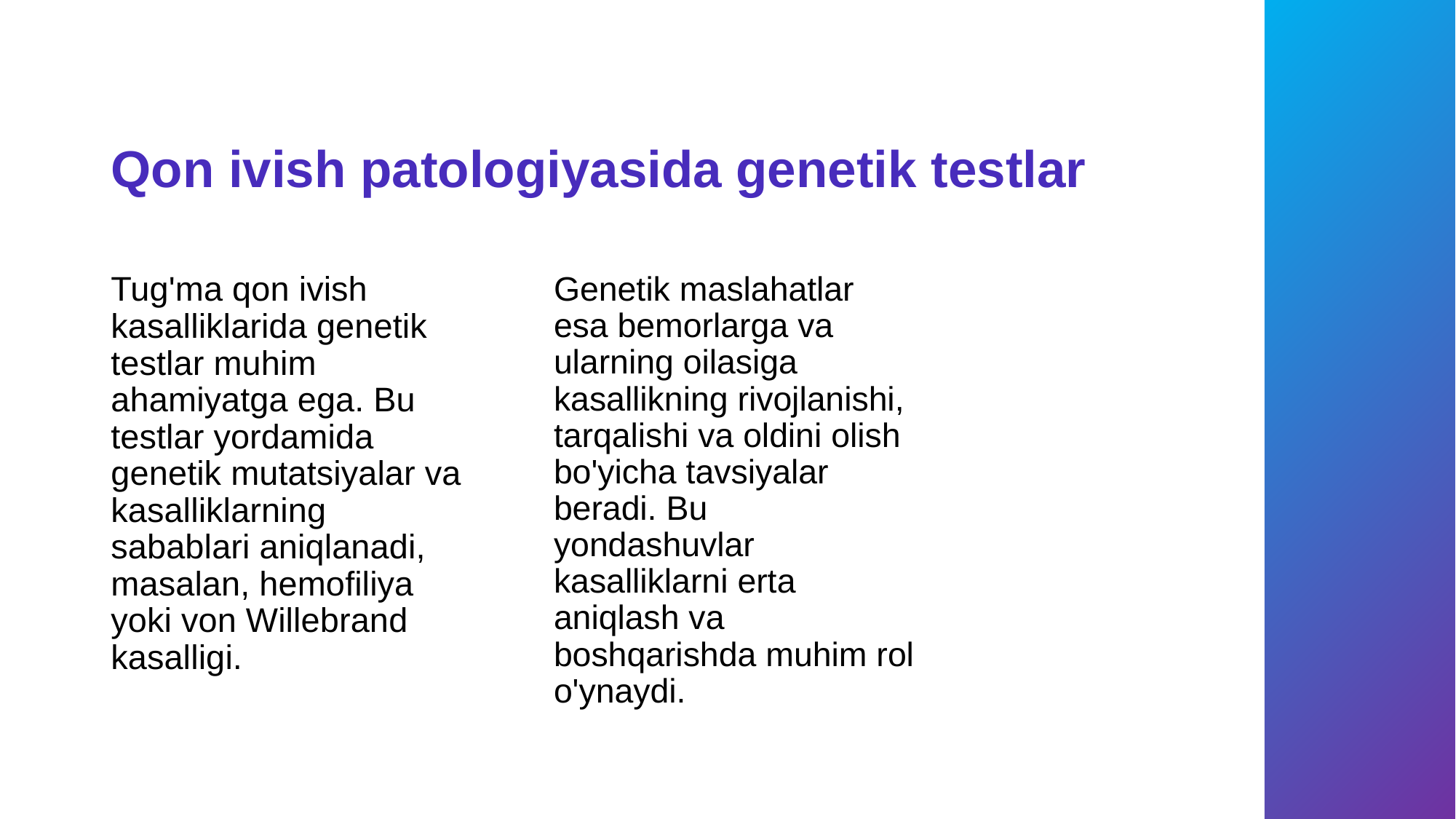

# Qon ivish patologiyasida genetik testlar
Tug'ma qon ivish kasalliklarida genetik testlar muhim ahamiyatga ega. Bu testlar yordamida genetik mutatsiyalar va kasalliklarning sabablari aniqlanadi, masalan, hemofiliya yoki von Willebrand kasalligi.
Genetik maslahatlar esa bemorlarga va ularning oilasiga kasallikning rivojlanishi, tarqalishi va oldini olish bo'yicha tavsiyalar beradi. Bu yondashuvlar kasalliklarni erta aniqlash va boshqarishda muhim rol o'ynaydi.